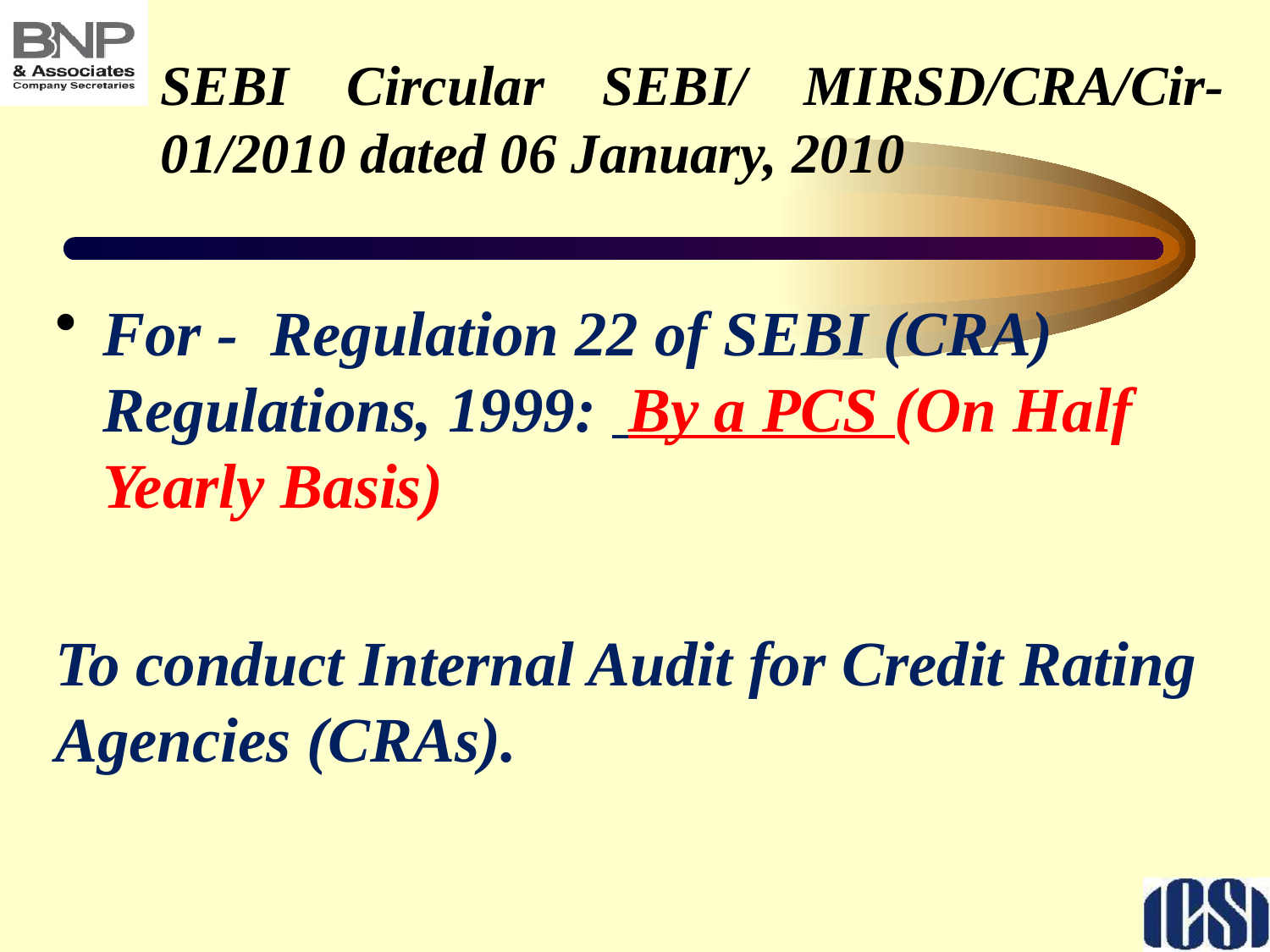

# SEBI Circular SEBI/ MIRSD/CRA/Cir-01/2010 dated 06 January, 2010
For -  Regulation 22 of SEBI (CRA) Regulations, 1999:  By a PCS (On Half Yearly Basis)

To conduct Internal Audit for Credit Rating Agencies (CRAs).